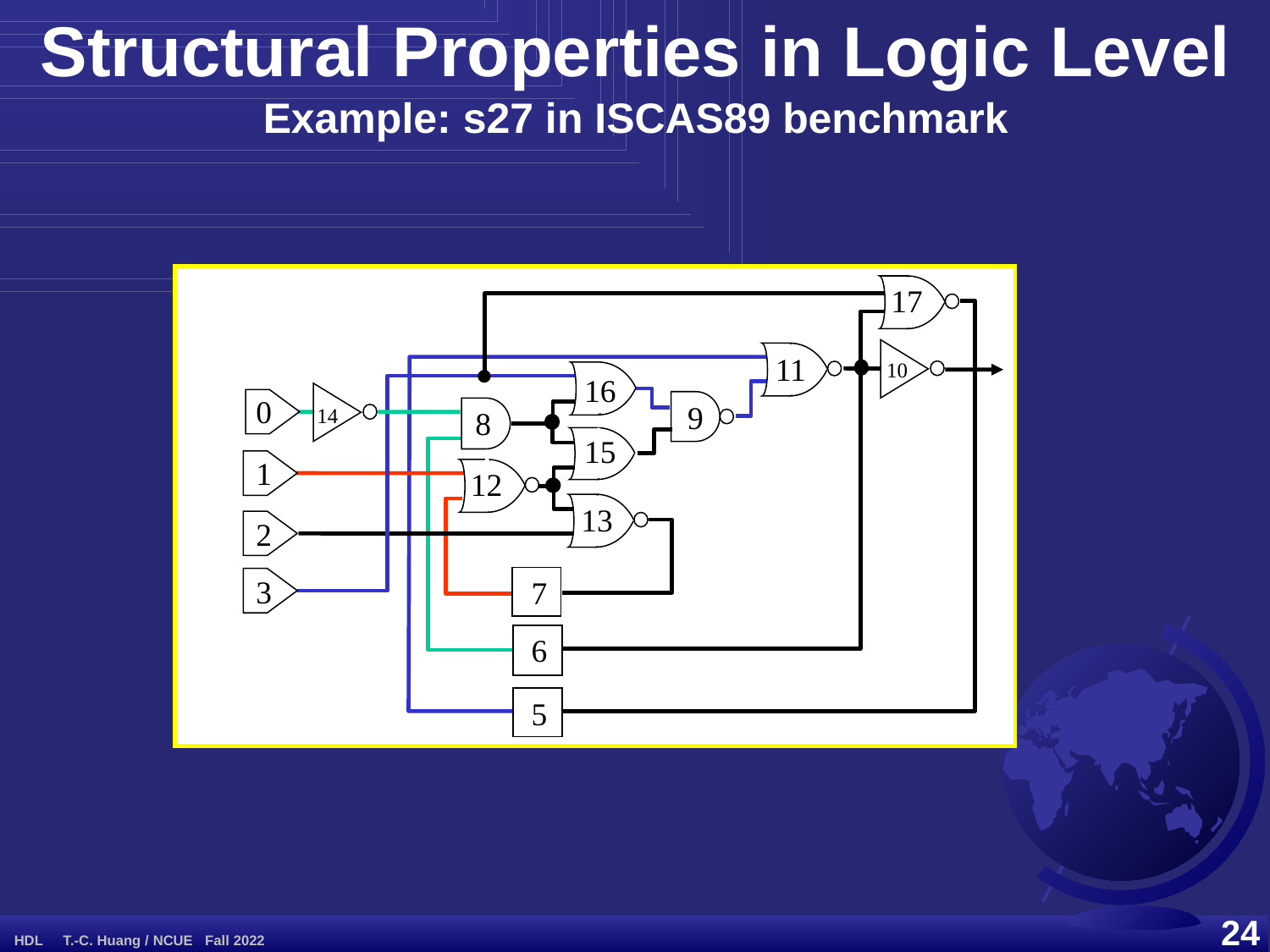

Structural Properties in Logic Level
Example: s27 in ISCAS89 benchmark

17

11

10

16

0

9

14
8

15

1

12

13

2

3
7

6

5